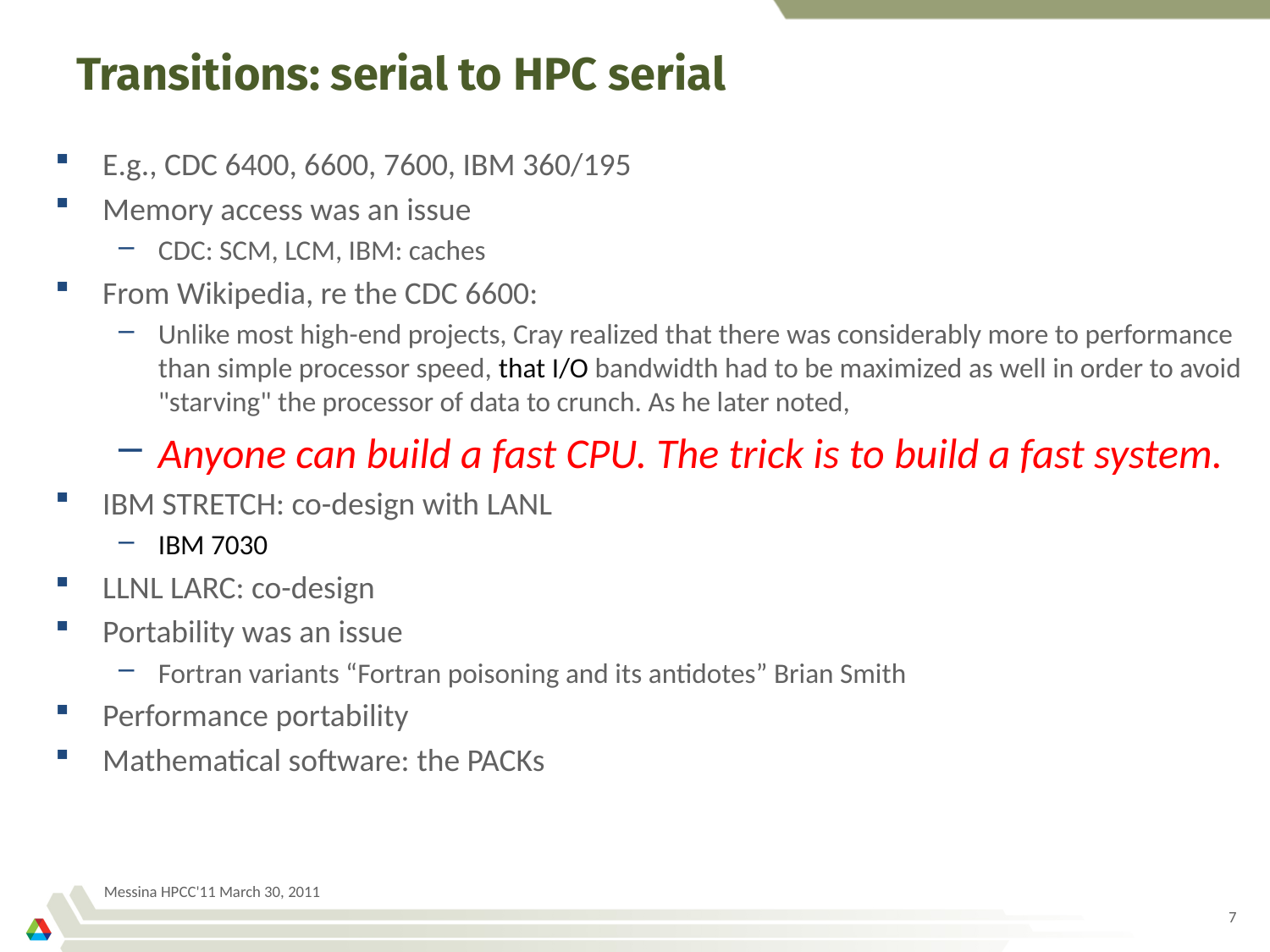

# Transitions: serial to HPC serial
E.g., CDC 6400, 6600, 7600, IBM 360/195
Memory access was an issue
CDC: SCM, LCM, IBM: caches
From Wikipedia, re the CDC 6600:
Unlike most high-end projects, Cray realized that there was considerably more to performance than simple processor speed, that I/O bandwidth had to be maximized as well in order to avoid "starving" the processor of data to crunch. As he later noted,
Anyone can build a fast CPU. The trick is to build a fast system.
IBM STRETCH: co-design with LANL
IBM 7030
LLNL LARC: co-design
Portability was an issue
Fortran variants “Fortran poisoning and its antidotes” Brian Smith
Performance portability
Mathematical software: the PACKs
Messina HPCC'11 March 30, 2011
7